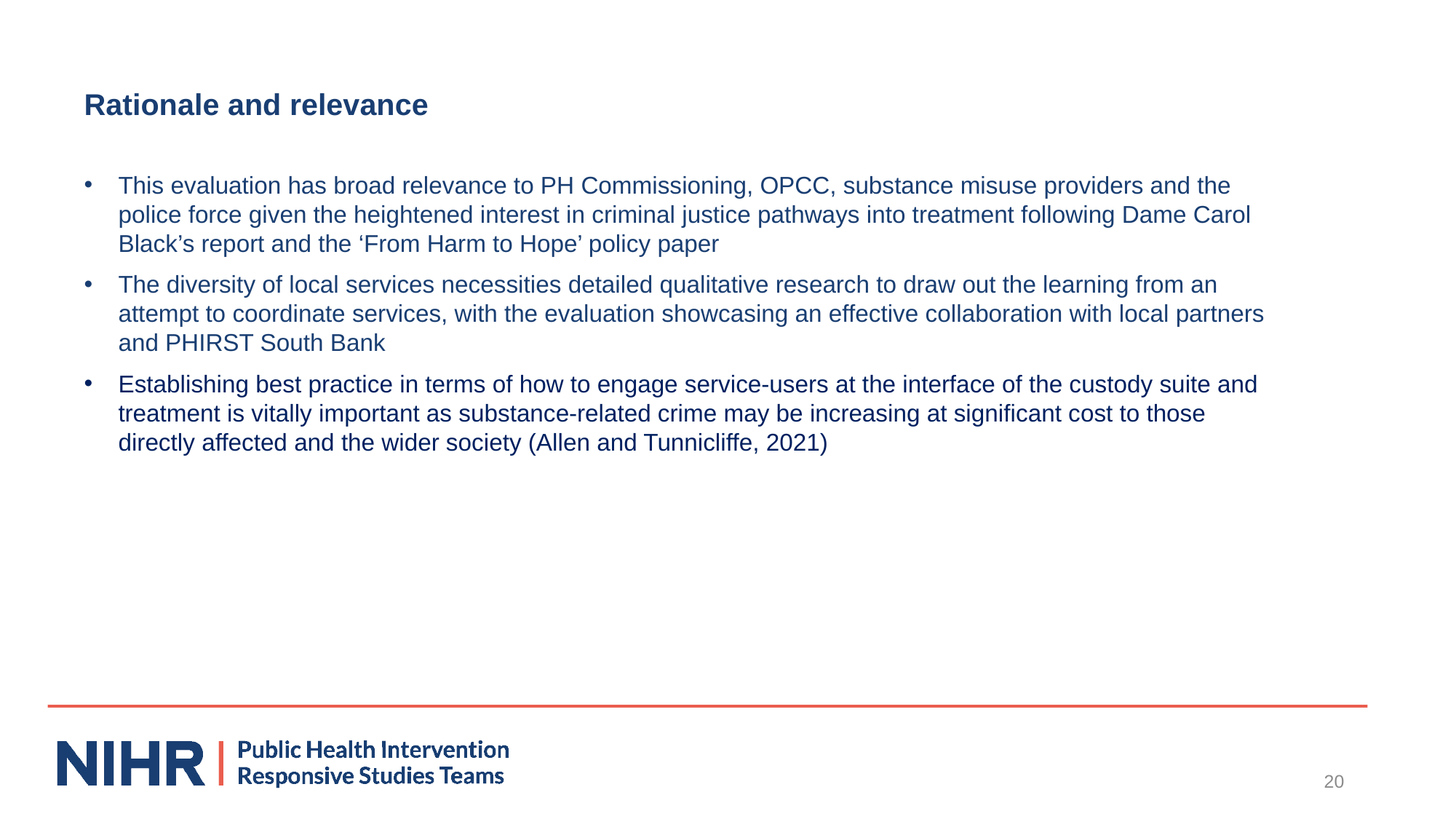

# Rationale and relevance
This evaluation has broad relevance to PH Commissioning, OPCC, substance misuse providers and the police force given the heightened interest in criminal justice pathways into treatment following Dame Carol Black’s report and the ‘From Harm to Hope’ policy paper
The diversity of local services necessities detailed qualitative research to draw out the learning from an attempt to coordinate services, with the evaluation showcasing an effective collaboration with local partners and PHIRST South Bank
Establishing best practice in terms of how to engage service-users at the interface of the custody suite and treatment is vitally important as substance-related crime may be increasing at significant cost to those directly affected and the wider society (Allen and Tunnicliffe, 2021)
20